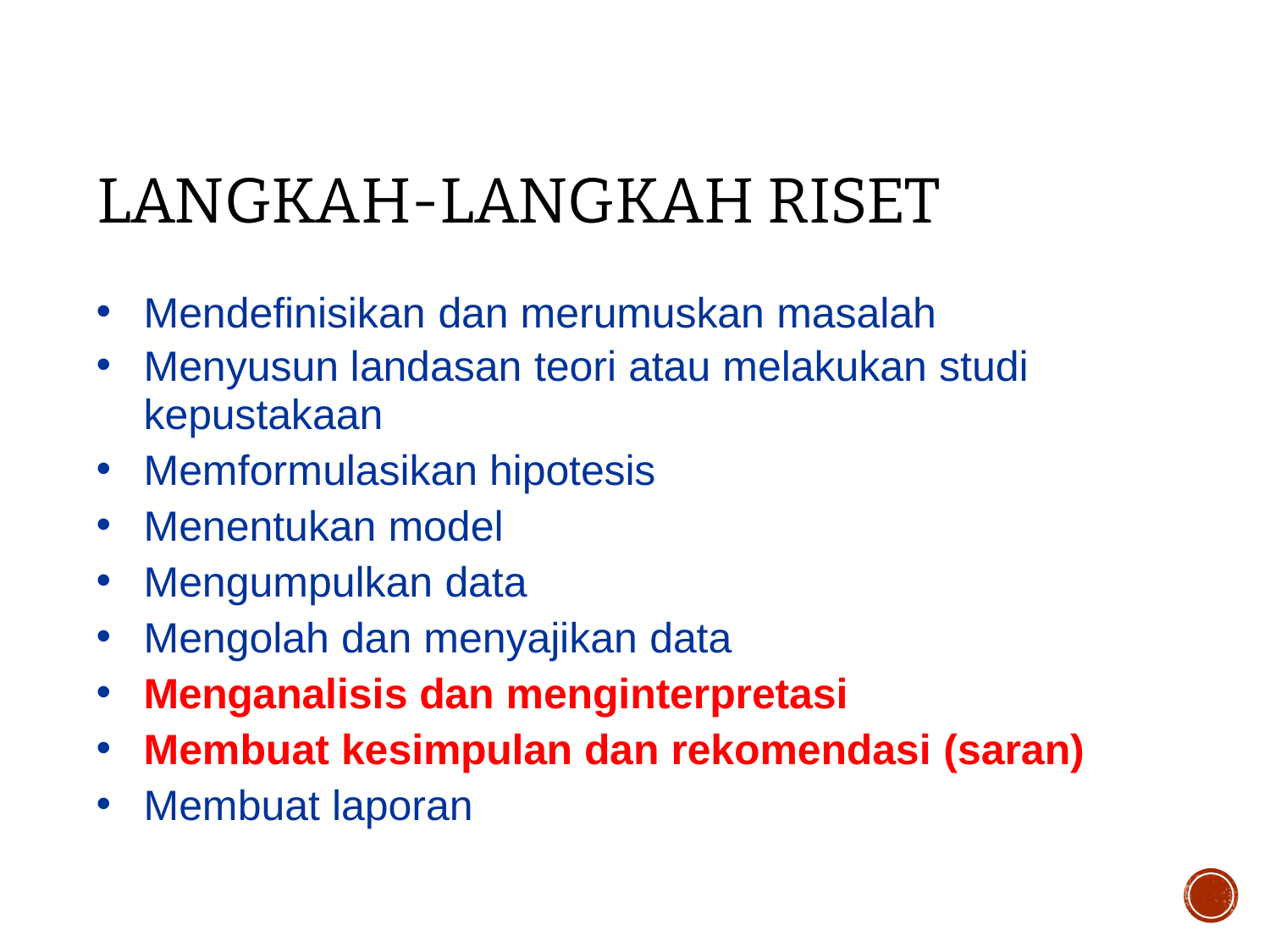

# Langkah-langkah Riset
Mendefinisikan dan merumuskan masalah
Menyusun landasan teori atau melakukan studi
kepustakaan
Memformulasikan hipotesis
Menentukan model
Mengumpulkan data
Mengolah dan menyajikan data
Menganalisis dan menginterpretasi
Membuat kesimpulan dan rekomendasi (saran)
Membuat laporan